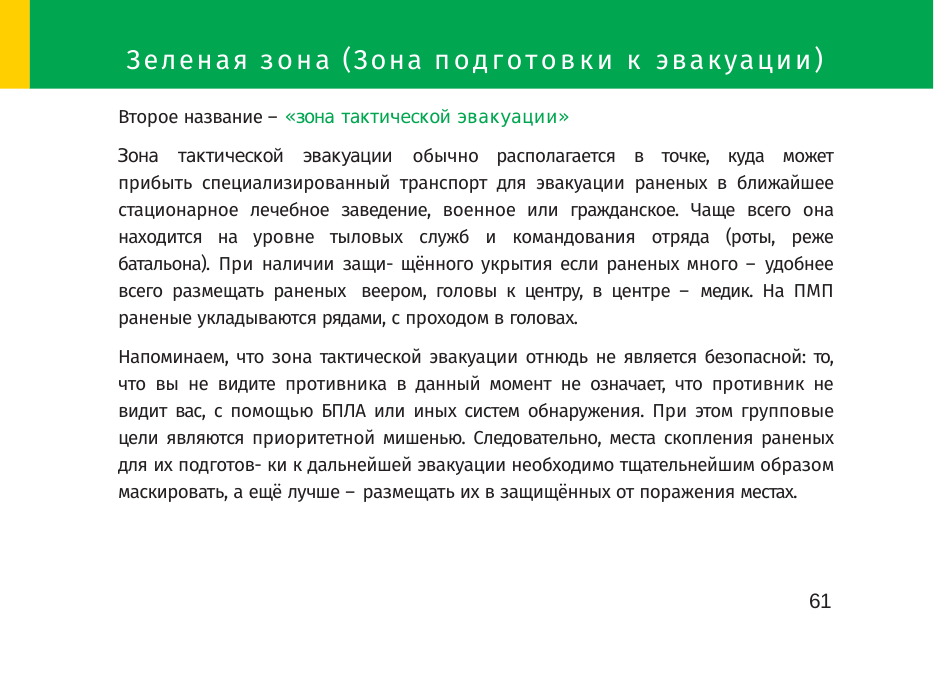

# Зеленая зона (Зона подготовки к эвакуации)
Второе название – «зона тактической эвакуации»
Зона тактической эвакуации обычно располагается в точке, куда может прибыть специализированный транспорт для эвакуации раненых в ближайшее стационарное лечебное заведение, военное или гражданское. Чаще всего она находится на уровне тыловых служб и командования отряда (роты, реже батальона). При наличии защи- щённого укрытия если раненых много – удобнее всего размещать раненых веером, головы к центру, в центре – медик. На ПМП раненые укладываются рядами, с проходом в головах.
Напоминаем, что зона тактической эвакуации отнюдь не является безопасной: то, что вы не видите противника в данный момент не означает, что противник не видит вас, с помощью БПЛА или иных систем обнаружения. При этом групповые цели являются приоритетной мишенью. Следовательно, места скопления раненых для их подготов- ки к дальнейшей эвакуации необходимо тщательнейшим образом маскировать, а ещё лучше – размещать их в защищённых от поражения местах.
61